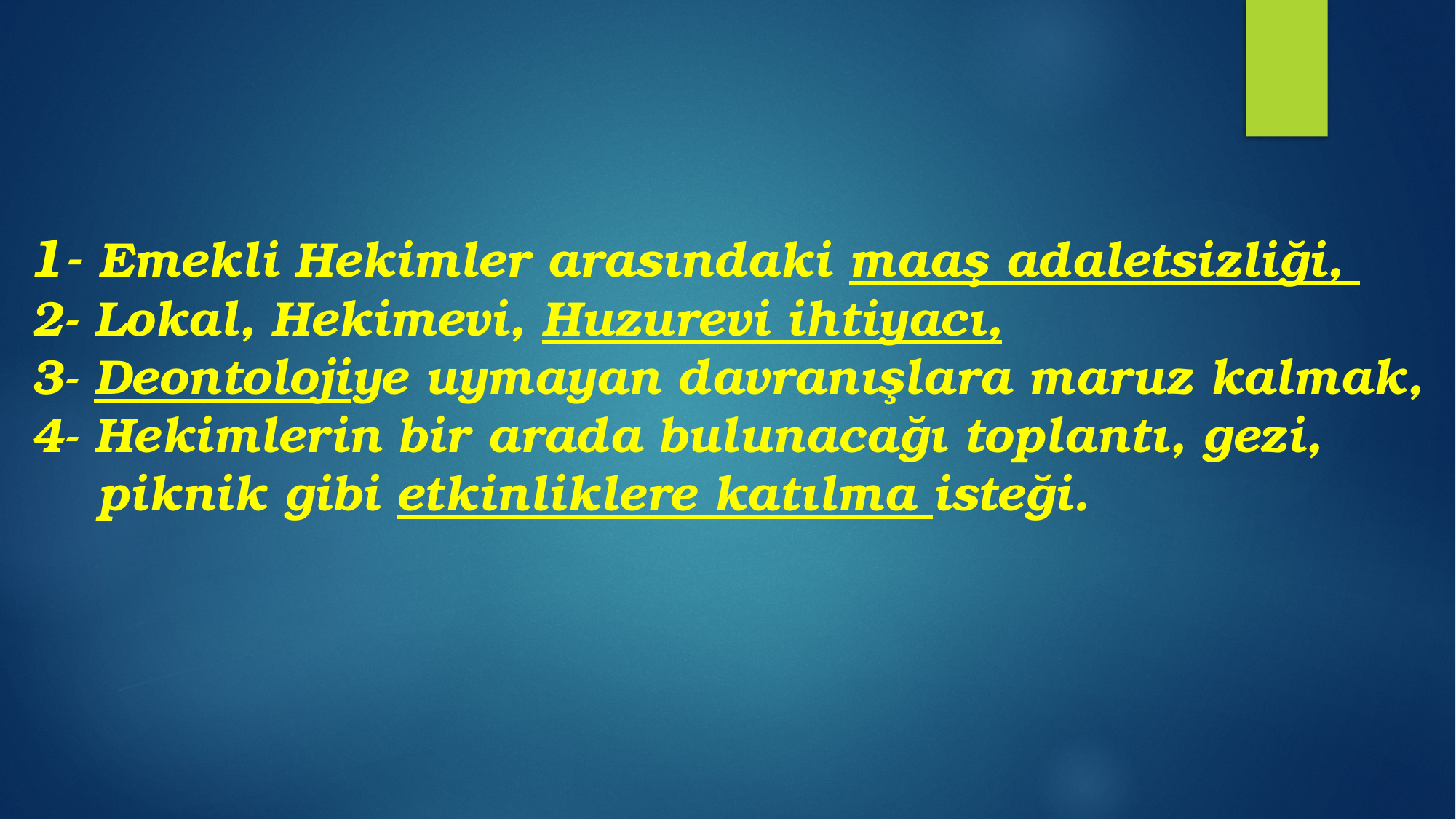

# 1- Emekli Hekimler arasındaki maaş adaletsizliği, 2- Lokal, Hekimevi, Huzurevi ihtiyacı, 3- Deontolojiye uymayan davranışlara maruz kalmak, 4- Hekimlerin bir arada bulunacağı toplantı, gezi, piknik gibi etkinliklere katılma isteği.